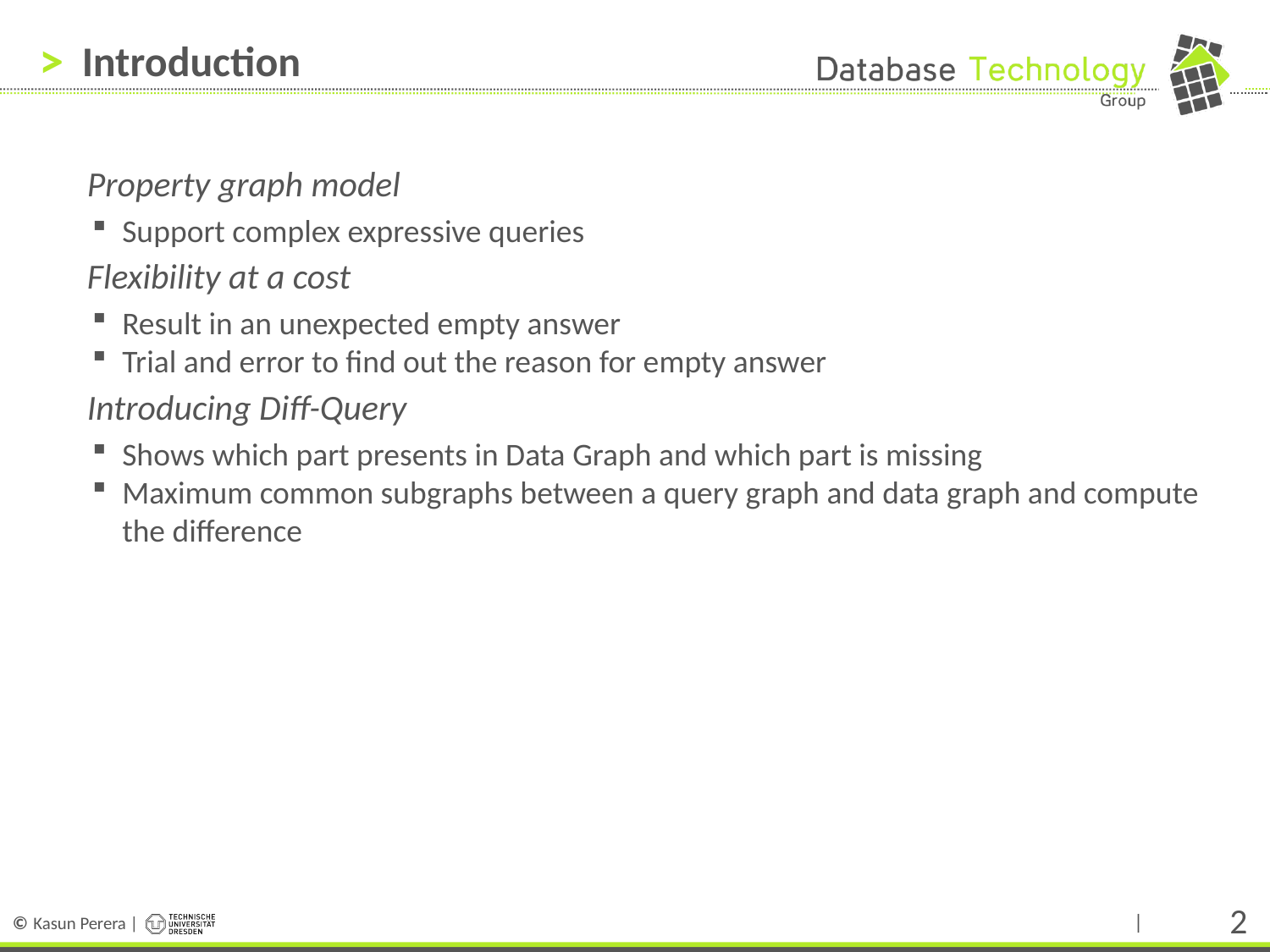

# Introduction
Property graph model
Support complex expressive queries
Flexibility at a cost
Result in an unexpected empty answer
Trial and error to find out the reason for empty answer
Introducing Diff-Query
Shows which part presents in Data Graph and which part is missing
Maximum common subgraphs between a query graph and data graph and compute the difference